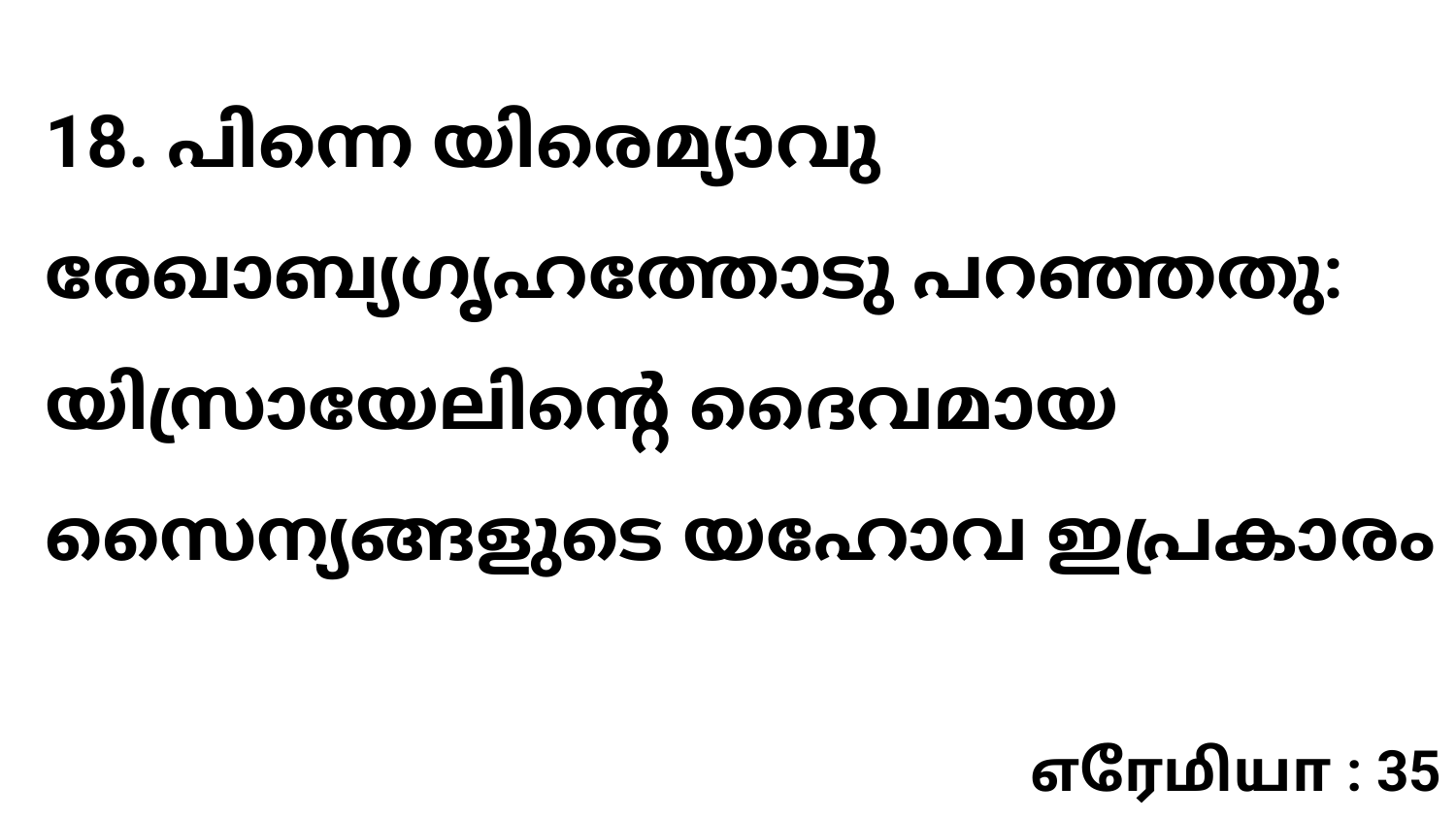

18. പിന്നെ യിരെമ്യാവു രേഖാബ്യഗൃഹത്തോടു പറഞ്ഞതു: യിസ്രായേലിന്റെ ദൈവമായ സൈന്യങ്ങളുടെ യഹോവ ഇപ്രകാരം
எரேமியா : 35